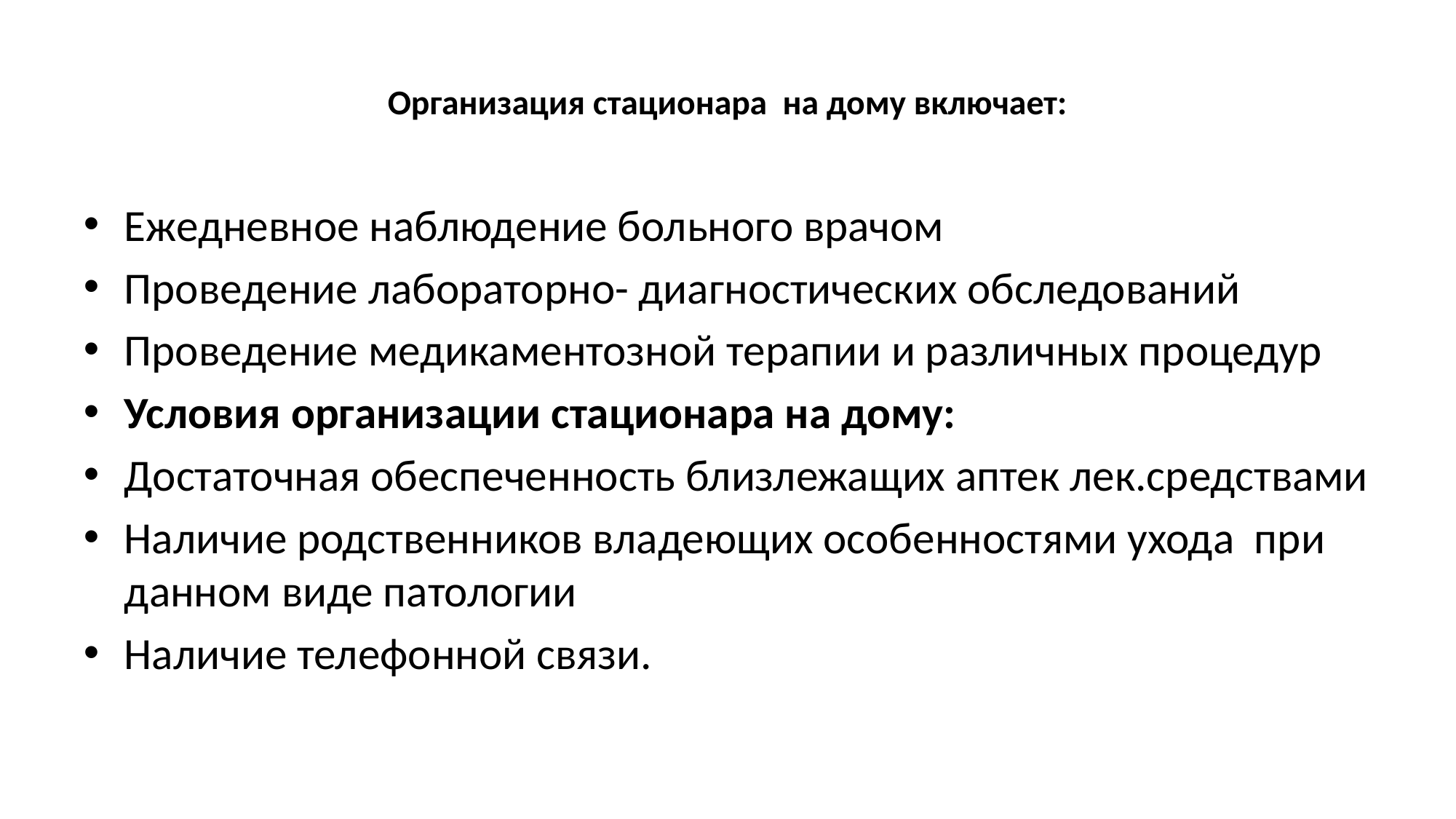

# Организация стационара  на дому включает:
Ежедневное наблюдение больного врачом
Проведение лабораторно- диагностических обследований
Проведение медикаментозной терапии и различных процедур
Условия организации стационара на дому:
Достаточная обеспеченность близлежащих аптек лек.средствами
Наличие родственников владеющих особенностями ухода  при данном виде патологии
Наличие телефонной связи.